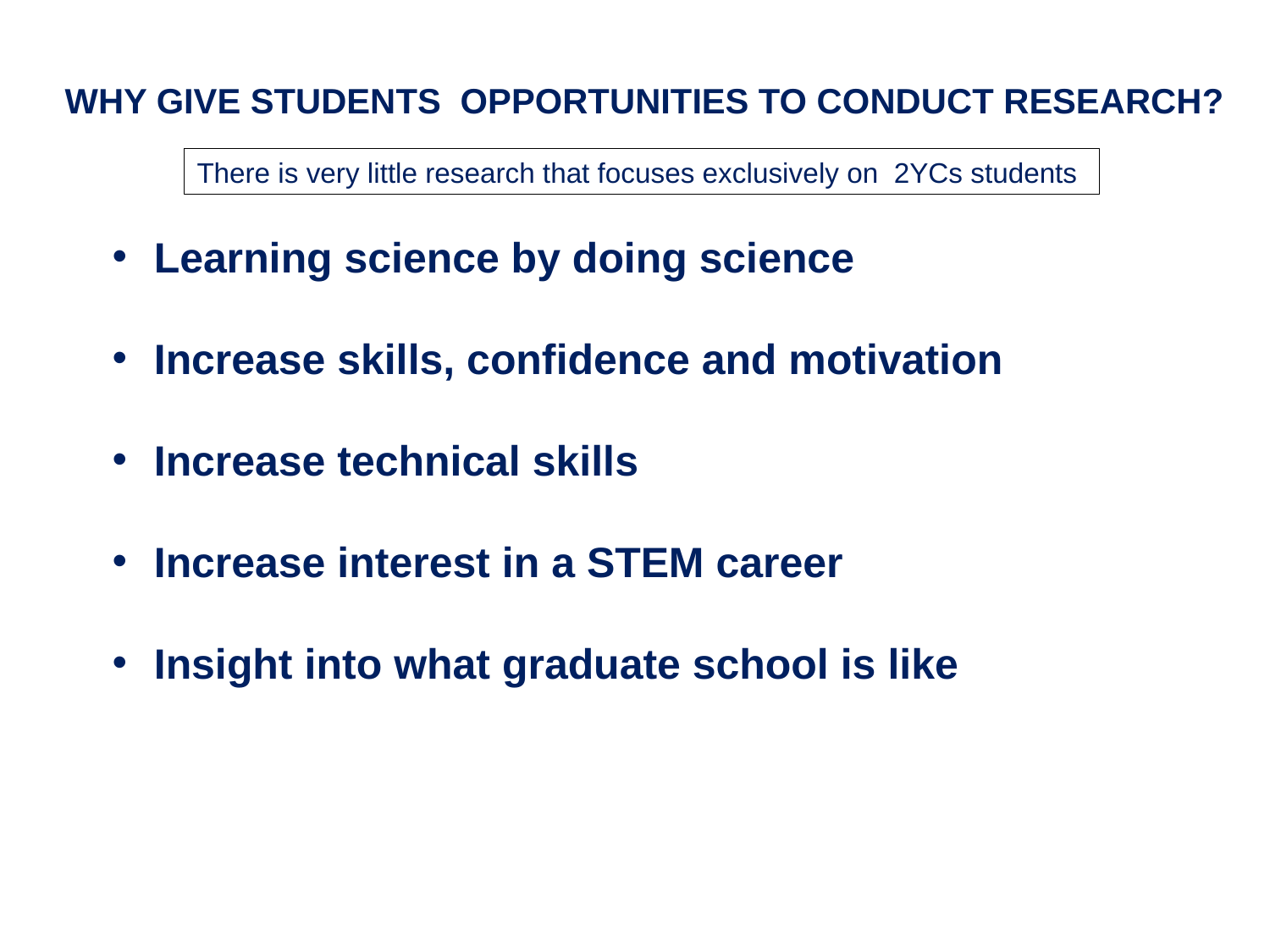

WHY GIVE STUDENTS  OPPORTUNITIES TO CONDUCT RESEARCH?
There is very little research that focuses exclusively on  2YCs students
 Learning science by doing science

 Increase skills, confidence and motivation

 Increase technical skills

 Increase interest in a STEM career

 Insight into what graduate school is like